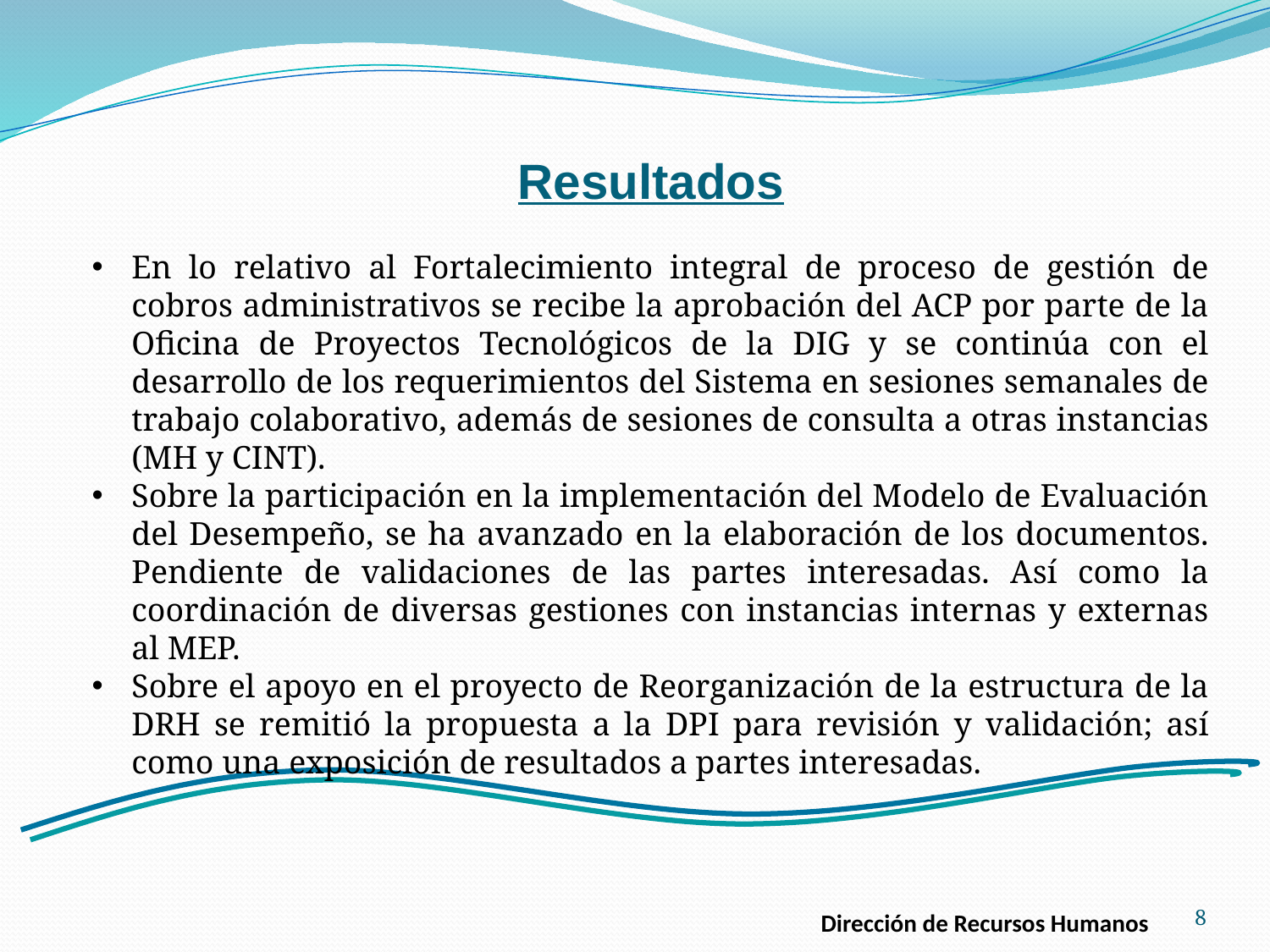

Resultados

En lo relativo al Fortalecimiento integral de proceso de gestión de cobros administrativos se recibe la aprobación del ACP por parte de la Oficina de Proyectos Tecnológicos de la DIG y se continúa con el desarrollo de los requerimientos del Sistema en sesiones semanales de trabajo colaborativo, además de sesiones de consulta a otras instancias (MH y CINT).
Sobre la participación en la implementación del Modelo de Evaluación del Desempeño, se ha avanzado en la elaboración de los documentos. Pendiente de validaciones de las partes interesadas. Así como la coordinación de diversas gestiones con instancias internas y externas al MEP.
Sobre el apoyo en el proyecto de Reorganización de la estructura de la DRH se remitió la propuesta a la DPI para revisión y validación; así como una exposición de resultados a partes interesadas.

8
Dirección de Recursos Humanos